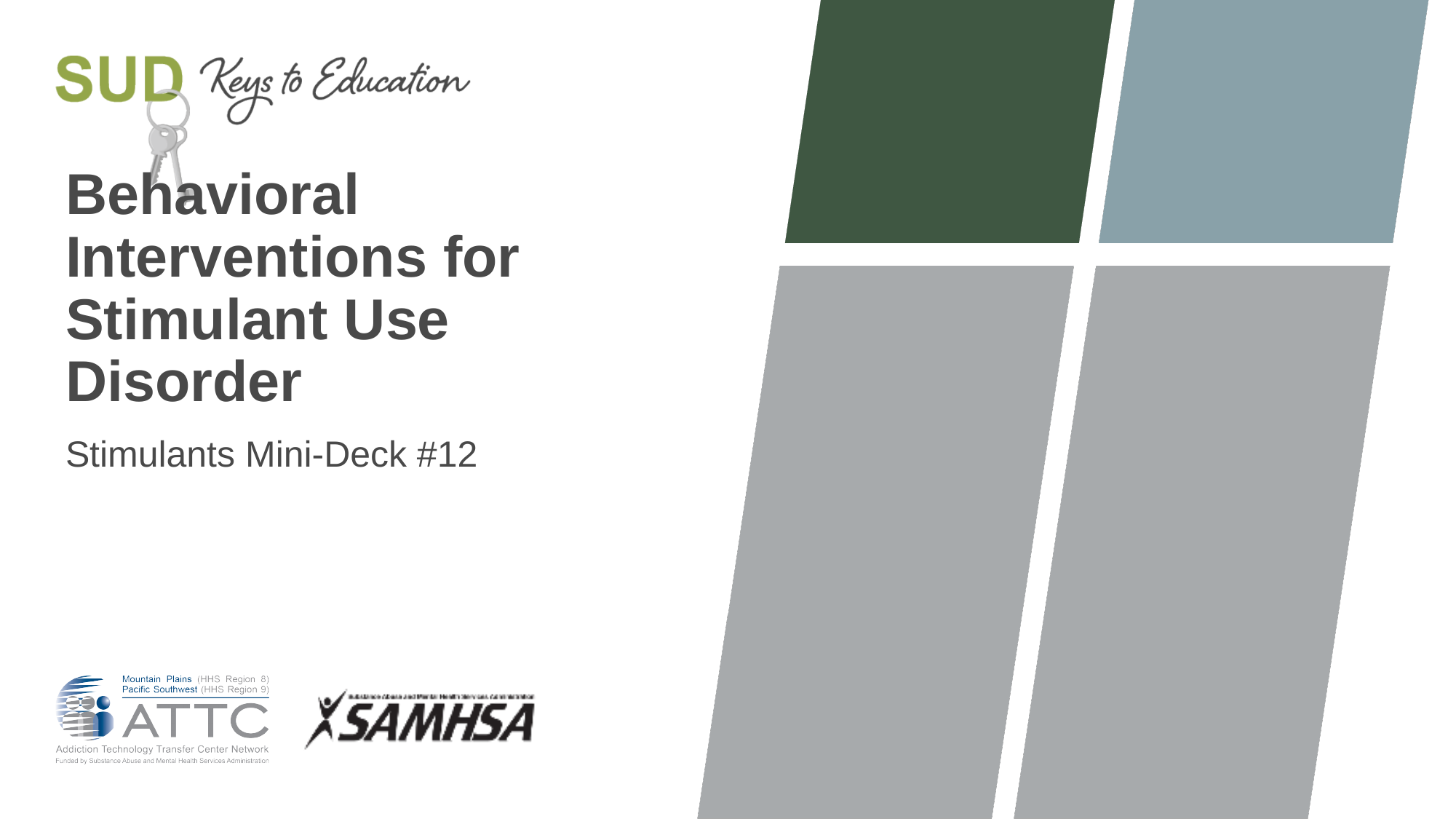

# Behavioral Interventions for Stimulant Use Disorder
Stimulants Mini-Deck #12